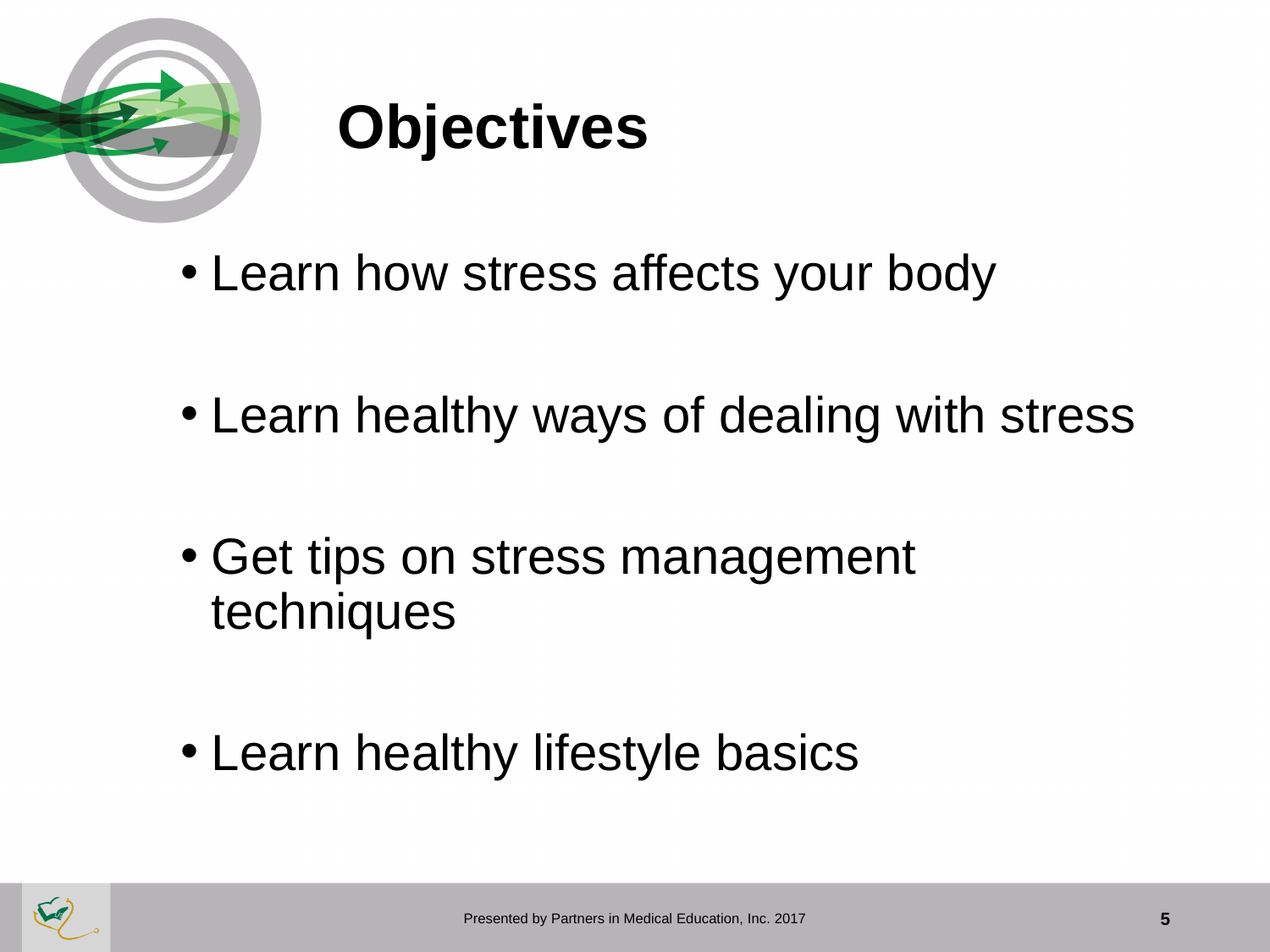

# Objectives
Learn how stress affects your body

Learn healthy ways of dealing with stress

Get tips on stress management techniques

Learn healthy lifestyle basics
Presented by Partners in Medical Education, Inc. 2017
5